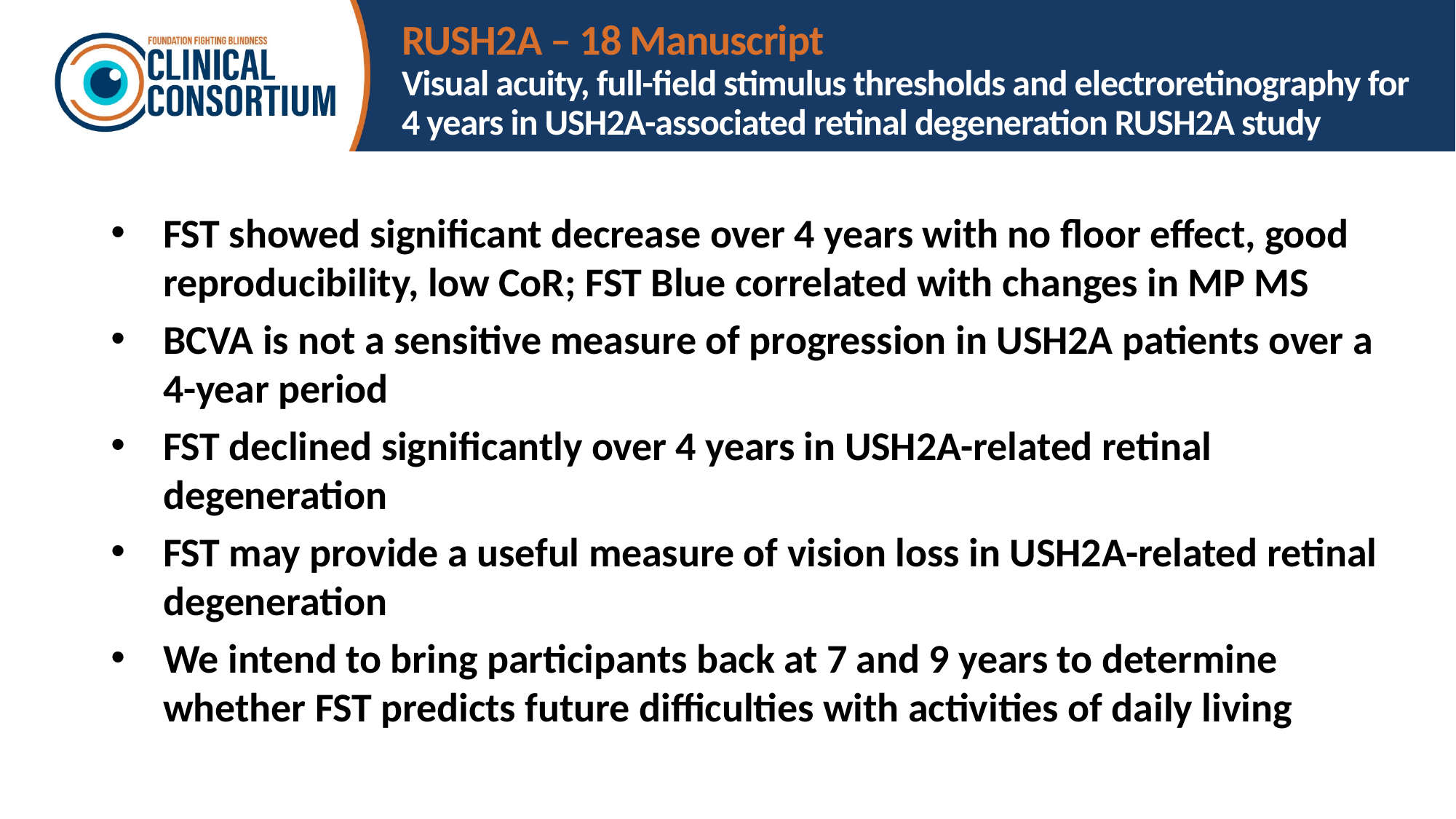

# RUSH2A – 18 Manuscript Visual acuity, full-field stimulus thresholds and electroretinography for 4 years in USH2A-associated retinal degeneration RUSH2A study
FST showed significant decrease over 4 years with no floor effect, good reproducibility, low CoR; FST Blue correlated with changes in MP MS
BCVA is not a sensitive measure of progression in USH2A patients over a 4-year period
FST declined significantly over 4 years in USH2A-related retinal degeneration
FST may provide a useful measure of vision loss in USH2A-related retinal degeneration
We intend to bring participants back at 7 and 9 years to determine whether FST predicts future difficulties with activities of daily living